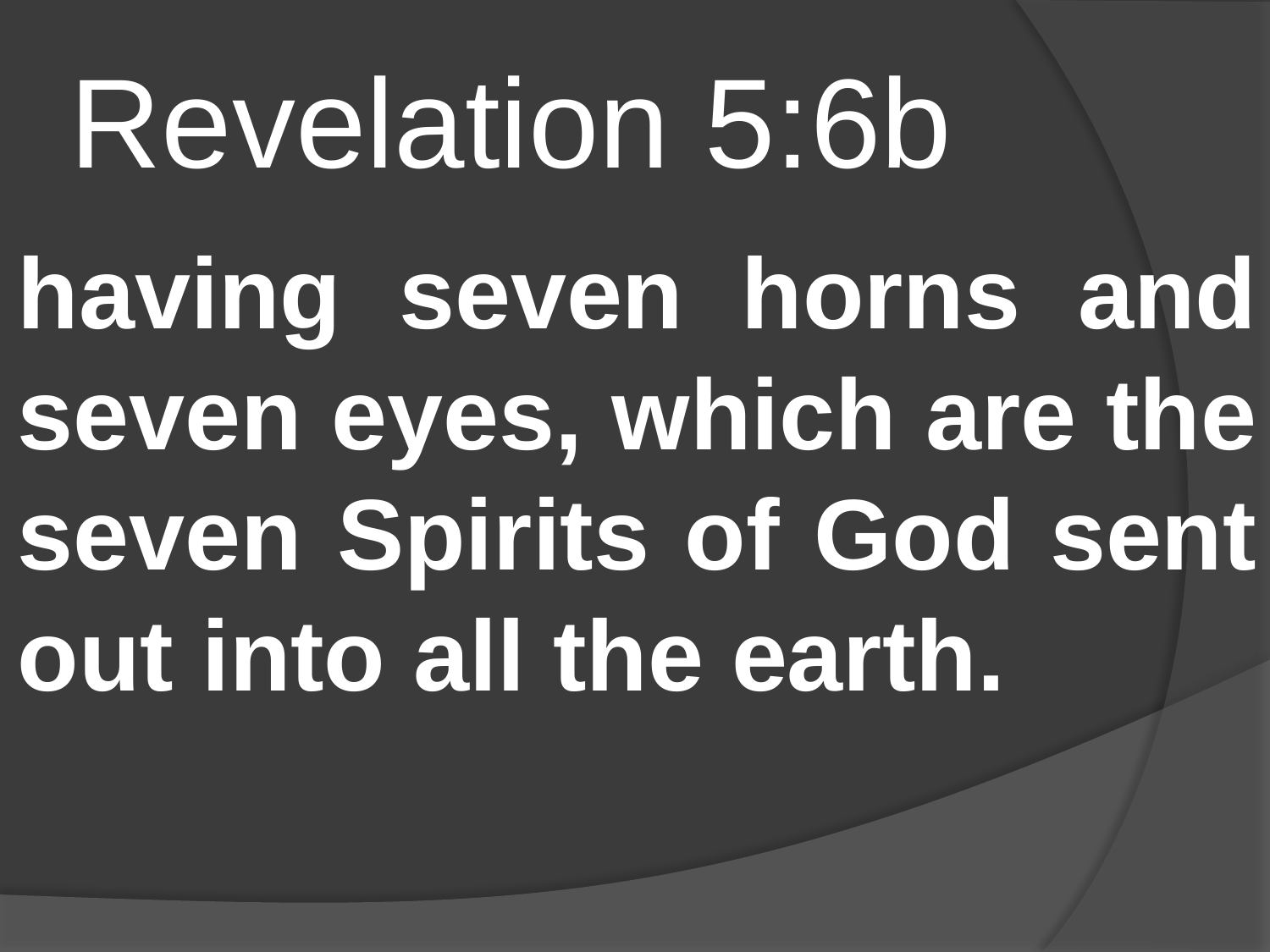

# Revelation 5:6b
having seven horns and seven eyes, which are the seven Spirits of God sent out into all the earth.